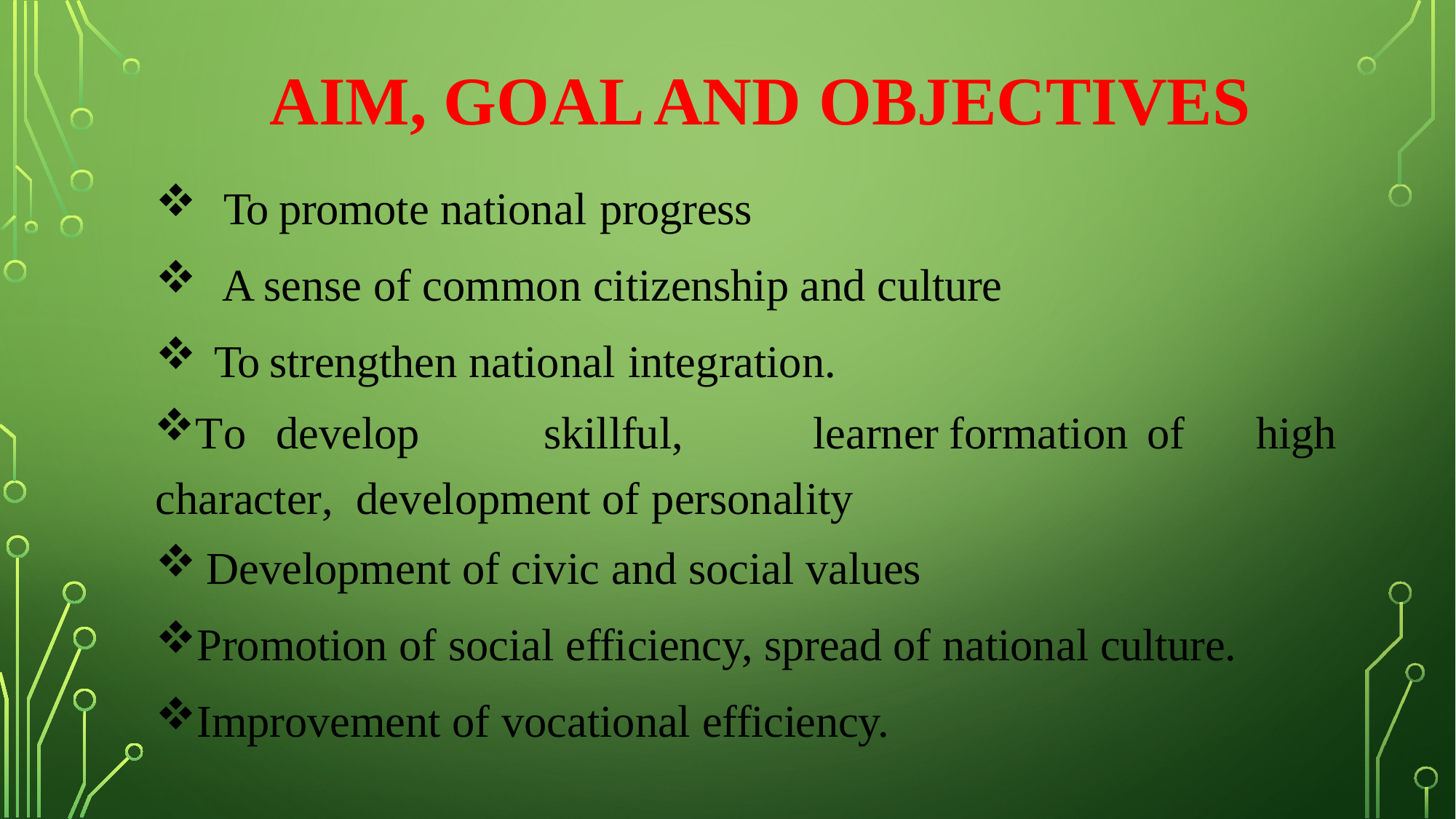

# Aim, Goal and Objectives
To promote national progress
A sense of common citizenship and culture
To strengthen national integration.
To	develop	skillful, learner	formation	of	high	character,  development of personality
Development of civic and social values
Promotion of social efficiency, spread of national culture.
Improvement of vocational efficiency.